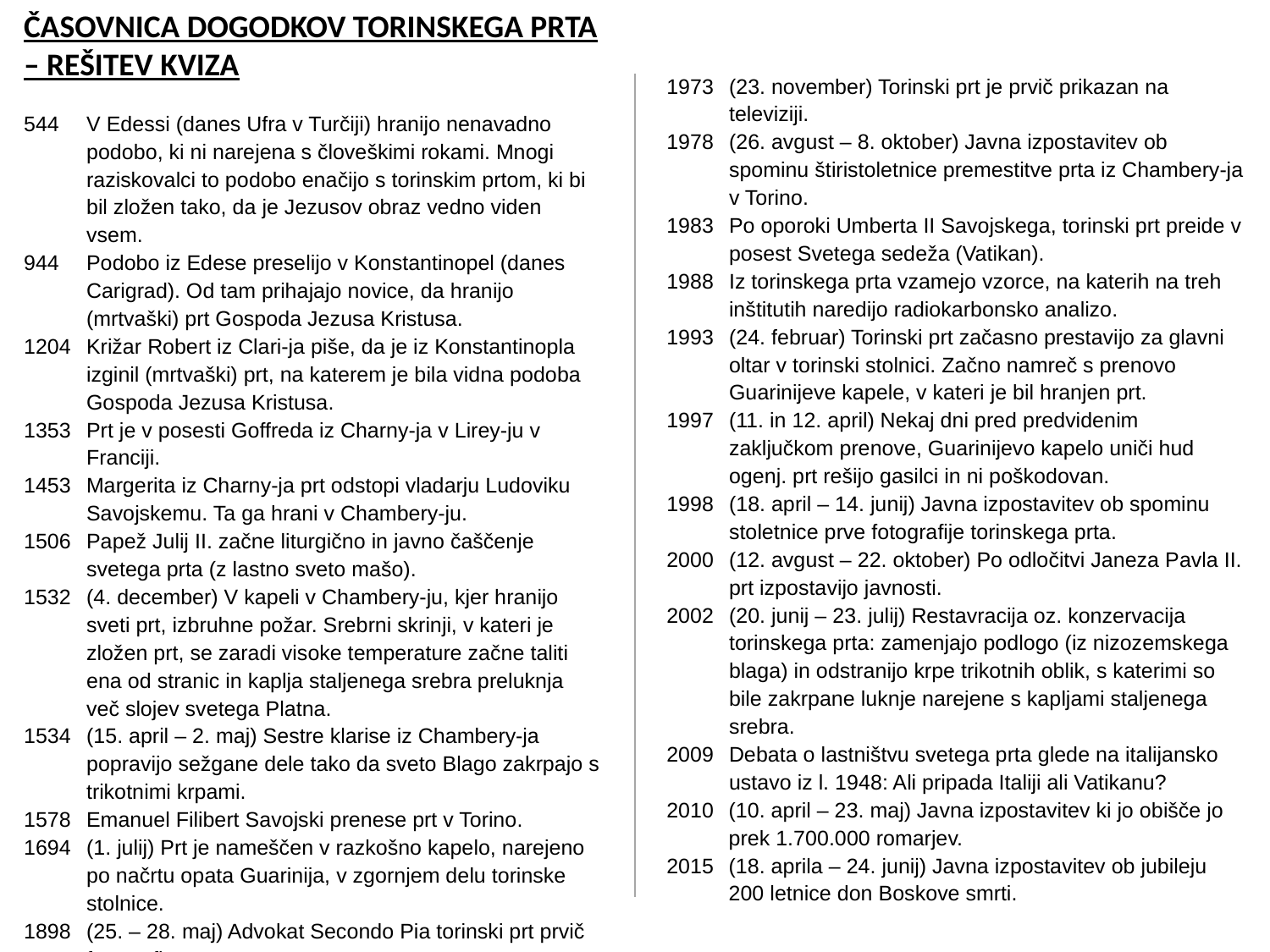

Časovnica dogodkov torinskega prta – rešitev kviza

544	V Edessi (danes Ufra v Turčiji) hranijo nenavadno podobo, ki ni narejena s človeškimi rokami. Mnogi raziskovalci to podobo enačijo s torinskim prtom, ki bi bil zložen tako, da je Jezusov obraz vedno viden vsem.
944	Podobo iz Edese preselijo v Konstantinopel (danes Carigrad). Od tam prihajajo novice, da hranijo (mrtvaški) prt Gospoda Jezusa Kristusa.
1204	Križar Robert iz Clari-ja piše, da je iz Konstantinopla izginil (mrtvaški) prt, na katerem je bila vidna podoba Gospoda Jezusa Kristusa.
1353	Prt je v posesti Goffreda iz Charny-ja v Lirey-ju v Franciji.
1453	Margerita iz Charny-ja prt odstopi vladarju Ludoviku Savojskemu. Ta ga hrani v Chambery-ju.
1506	Papež Julij II. začne liturgično in javno čaščenje svetega prta (z lastno sveto mašo).
1532	(4. december) V kapeli v Chambery-ju, kjer hranijo sveti prt, izbruhne požar. Srebrni skrinji, v kateri je zložen prt, se zaradi visoke temperature začne taliti ena od stranic in kaplja staljenega srebra preluknja več slojev svetega Platna.
1534	(15. april – 2. maj) Sestre klarise iz Chambery-ja popravijo sežgane dele tako da sveto Blago zakrpajo s trikotnimi krpami.
1578	Emanuel Filibert Savojski prenese prt v Torino.
1694	(1. julij) Prt je nameščen v razkošno kapelo, narejeno po načrtu opata Guarinija, v zgornjem delu torinske stolnice.
1898	(25. – 28. maj) Advokat Secondo Pia torinski prt prvič fotografira.
1973	(23. november) Torinski prt je prvič prikazan na televiziji.
1978 	(26. avgust – 8. oktober) Javna izpostavitev ob spominu štiristoletnice premestitve prta iz Chambery-ja v Torino.
1983	Po oporoki Umberta II Savojskega, torinski prt preide v posest Svetega sedeža (Vatikan).
1988	Iz torinskega prta vzamejo vzorce, na katerih na treh inštitutih naredijo radiokarbonsko analizo.
1993	(24. februar) Torinski prt začasno prestavijo za glavni oltar v torinski stolnici. Začno namreč s prenovo Guarinijeve kapele, v kateri je bil hranjen prt.
1997	(11. in 12. april) Nekaj dni pred predvidenim zaključkom prenove, Guarinijevo kapelo uniči hud ogenj. prt rešijo gasilci in ni poškodovan.
1998	(18. april – 14. junij) Javna izpostavitev ob spominu stoletnice prve fotografije torinskega prta.
2000	(12. avgust – 22. oktober) Po odločitvi Janeza Pavla II. prt izpostavijo javnosti.
2002	(20. junij – 23. julij) Restavracija oz. konzervacija torinskega prta: zamenjajo podlogo (iz nizozemskega blaga) in odstranijo krpe trikotnih oblik, s katerimi so bile zakrpane luknje narejene s kapljami staljenega srebra.
2009 	Debata o lastništvu svetega prta glede na italijansko ustavo iz l. 1948: Ali pripada Italiji ali Vatikanu?
2010 	(10. april – 23. maj) Javna izpostavitev ki jo obišče jo prek 1.700.000 romarjev.
2015	(18. aprila – 24. junij) Javna izpostavitev ob jubileju 200 letnice don Boskove smrti.